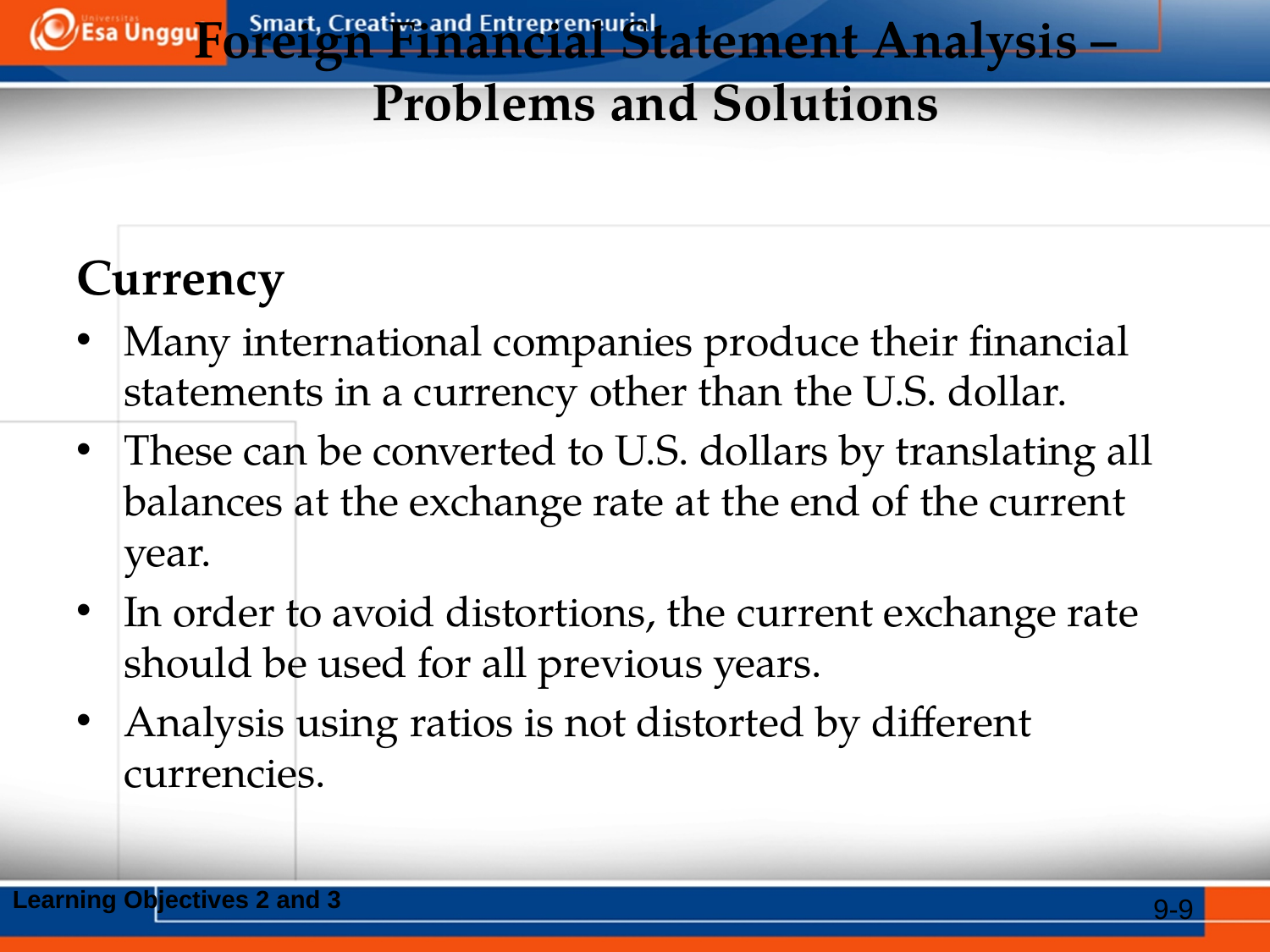

# Foreign Financial Statement Analysis – Problems and Solutions
Currency
Many international companies produce their financial statements in a currency other than the U.S. dollar.
These can be converted to U.S. dollars by translating all balances at the exchange rate at the end of the current year.
In order to avoid distortions, the current exchange rate should be used for all previous years.
Analysis using ratios is not distorted by different currencies.

Learning Objectives 2 and 3
9-9